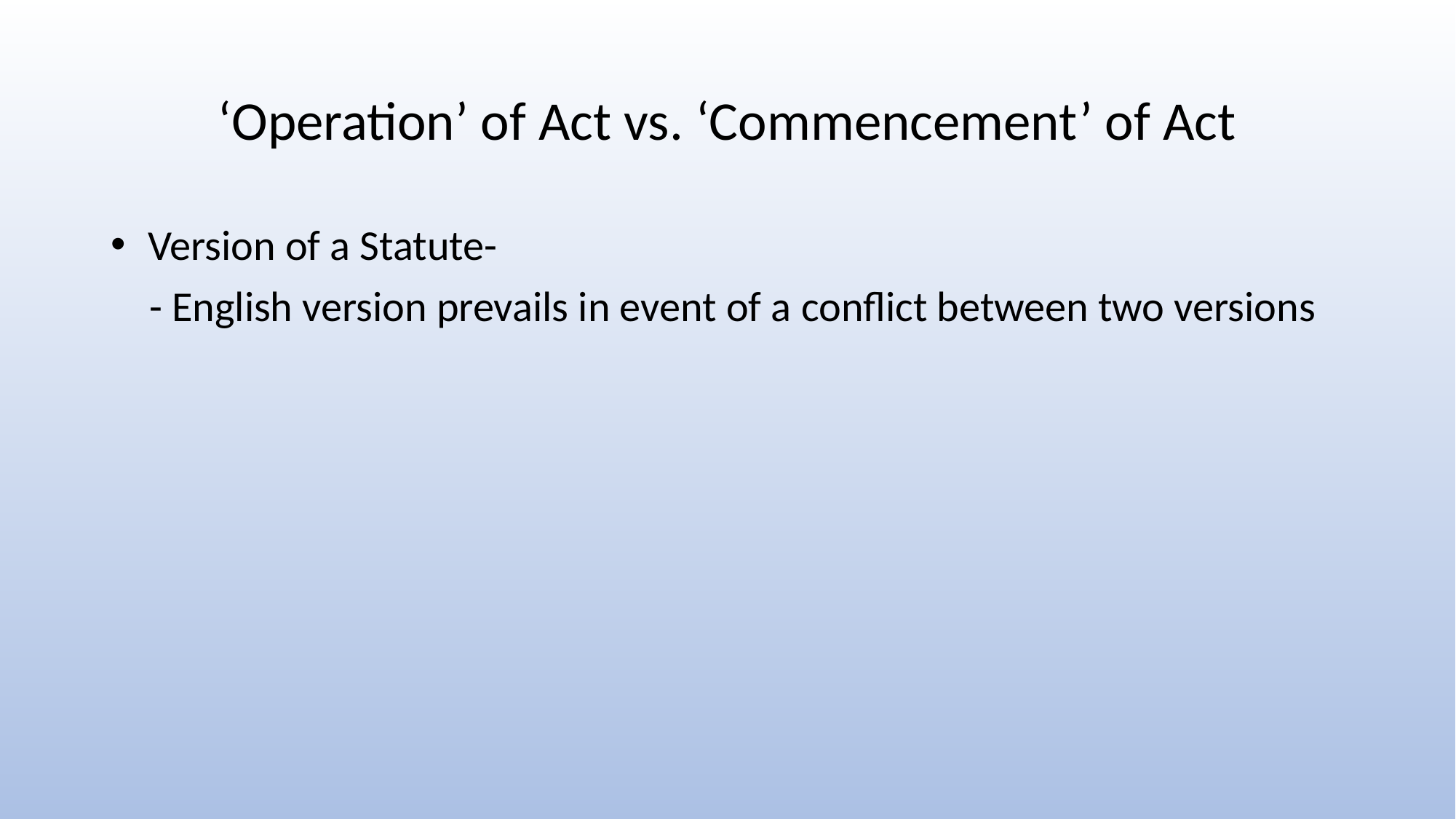

# ‘Operation’ of Act vs. ‘Commencement’ of Act
 Version of a Statute-
    - English version prevails in event of a conflict between two versions